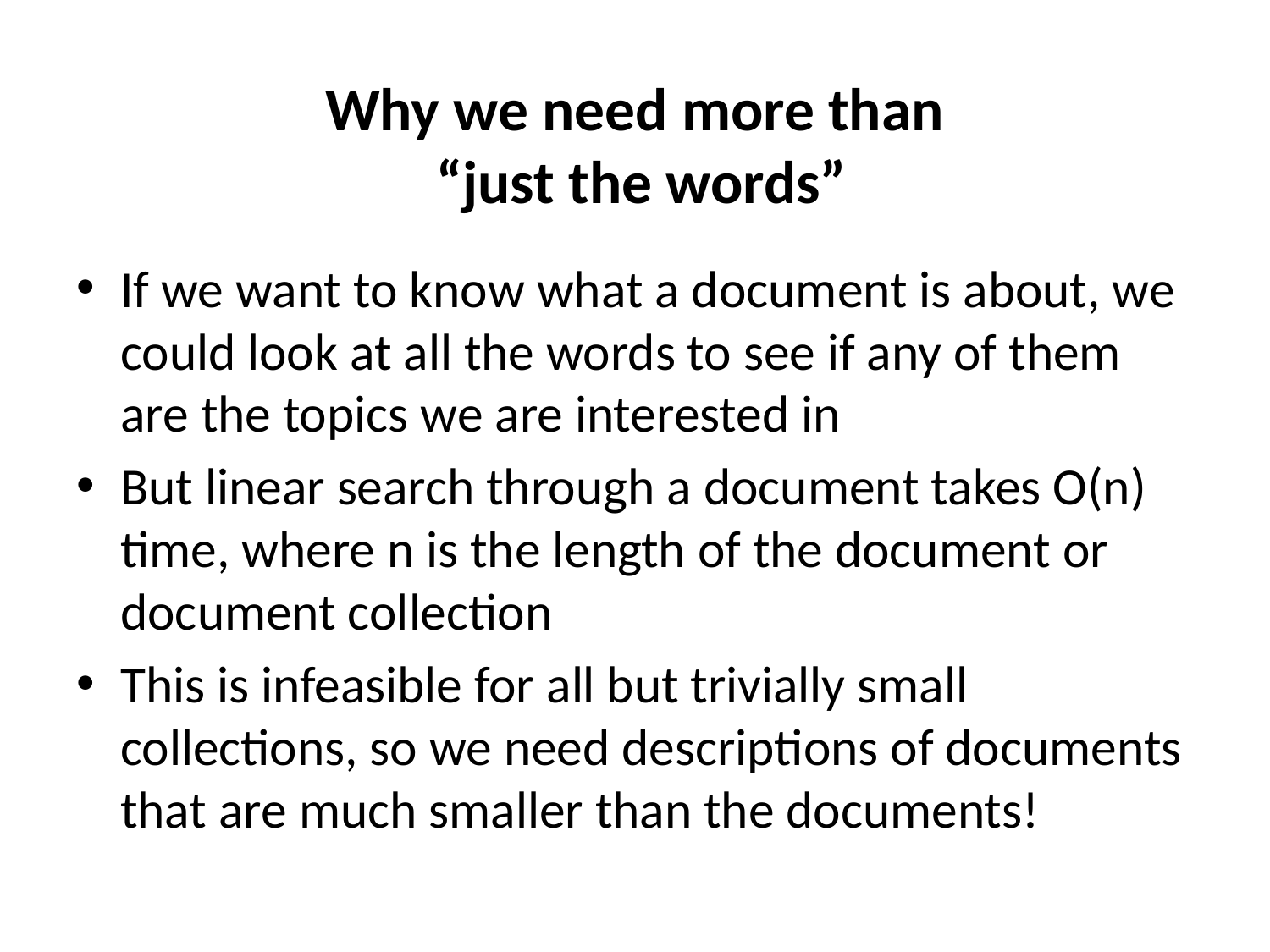

# Why we need more than “just the words”
If we want to know what a document is about, we could look at all the words to see if any of them are the topics we are interested in
But linear search through a document takes O(n) time, where n is the length of the document or document collection
This is infeasible for all but trivially small collections, so we need descriptions of documents that are much smaller than the documents!